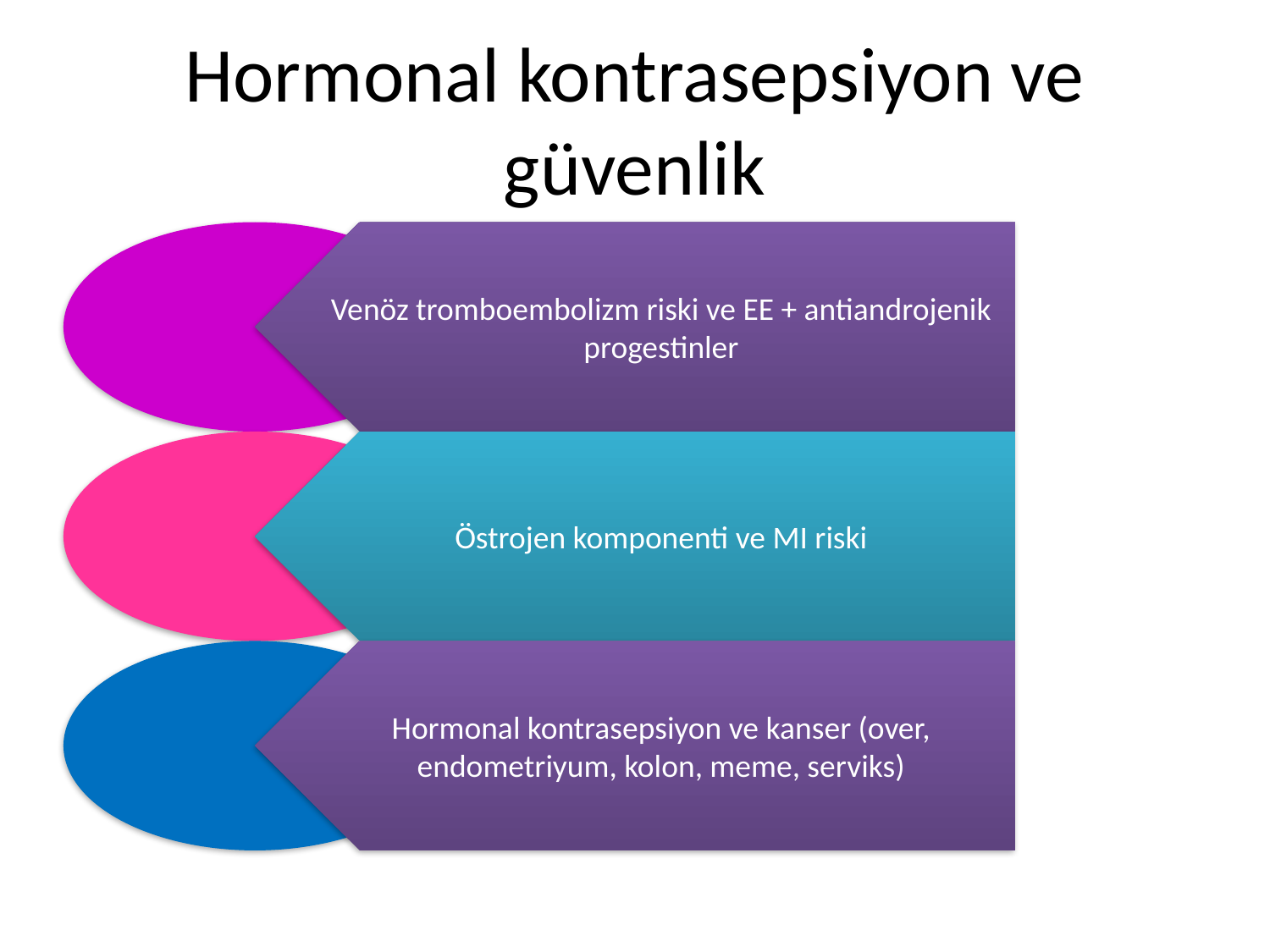

# Hormonal kontrasepsiyon ve güvenlik
Venöz tromboembolizm riski ve EE + antiandrojenik progestinler
Östrojen komponenti ve MI riski
Hormonal kontrasepsiyon ve kanser (over, endometriyum, kolon, meme, serviks)